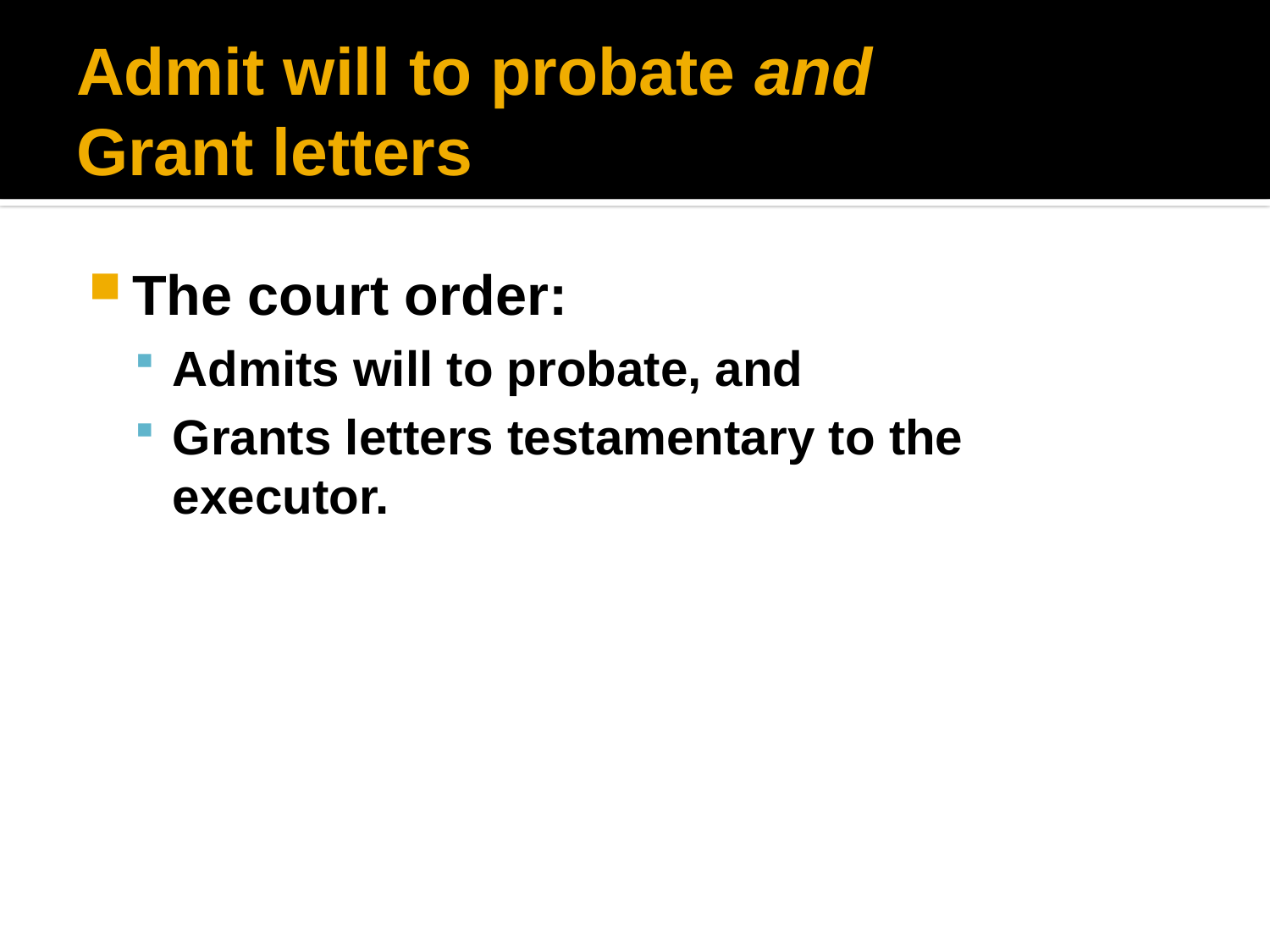

# Admit will to probate and Grant letters
The court order:
Admits will to probate, and
Grants letters testamentary to the executor.